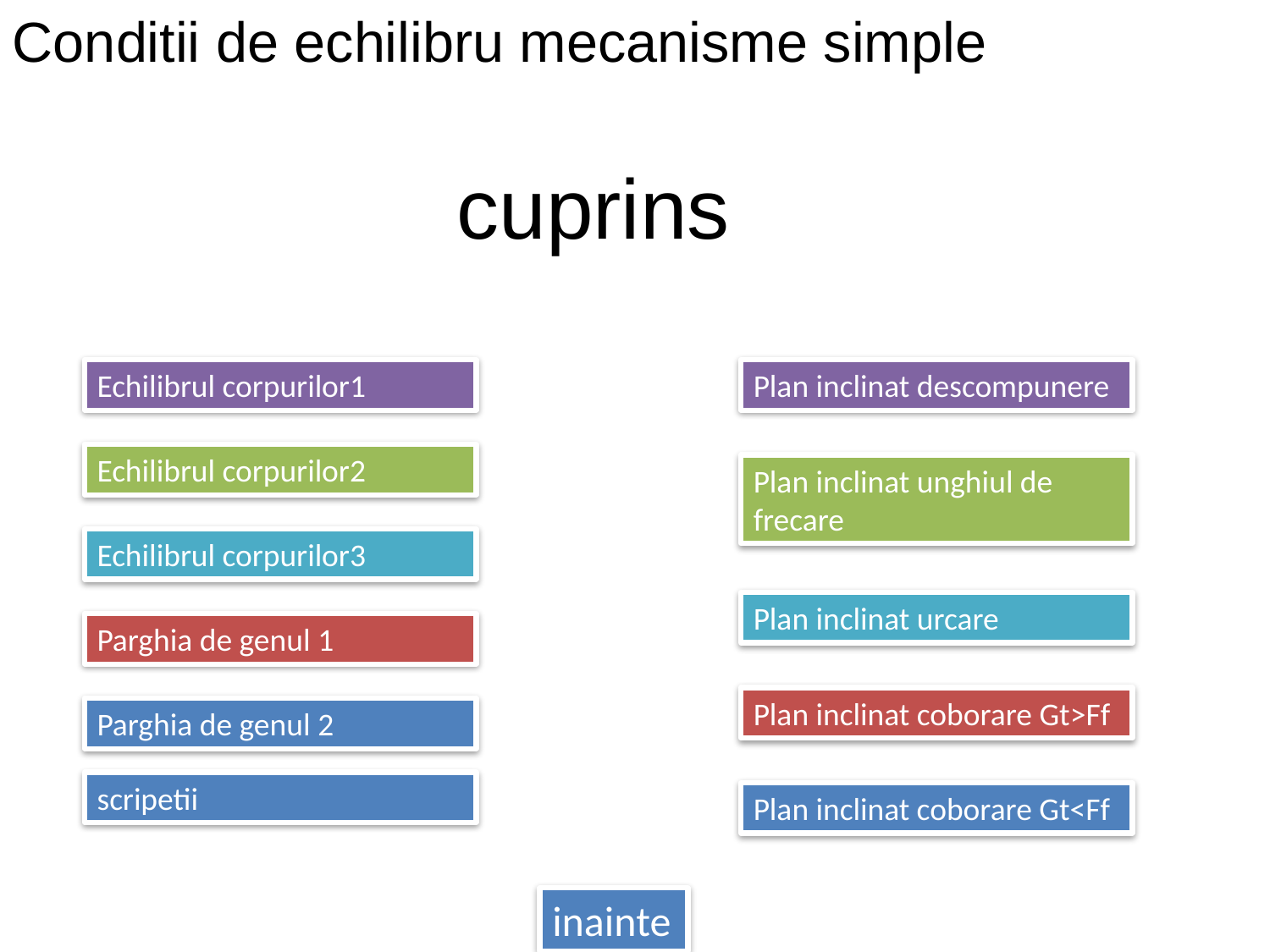

Conditii de echilibru mecanisme simple
cuprins
Echilibrul corpurilor1
Plan inclinat descompunere
Echilibrul corpurilor2
Plan inclinat unghiul de frecare
Echilibrul corpurilor3
Plan inclinat urcare
Parghia de genul 1
Plan inclinat coborare Gt>Ff
Parghia de genul 2
scripetii
Plan inclinat coborare Gt<Ff
inainte